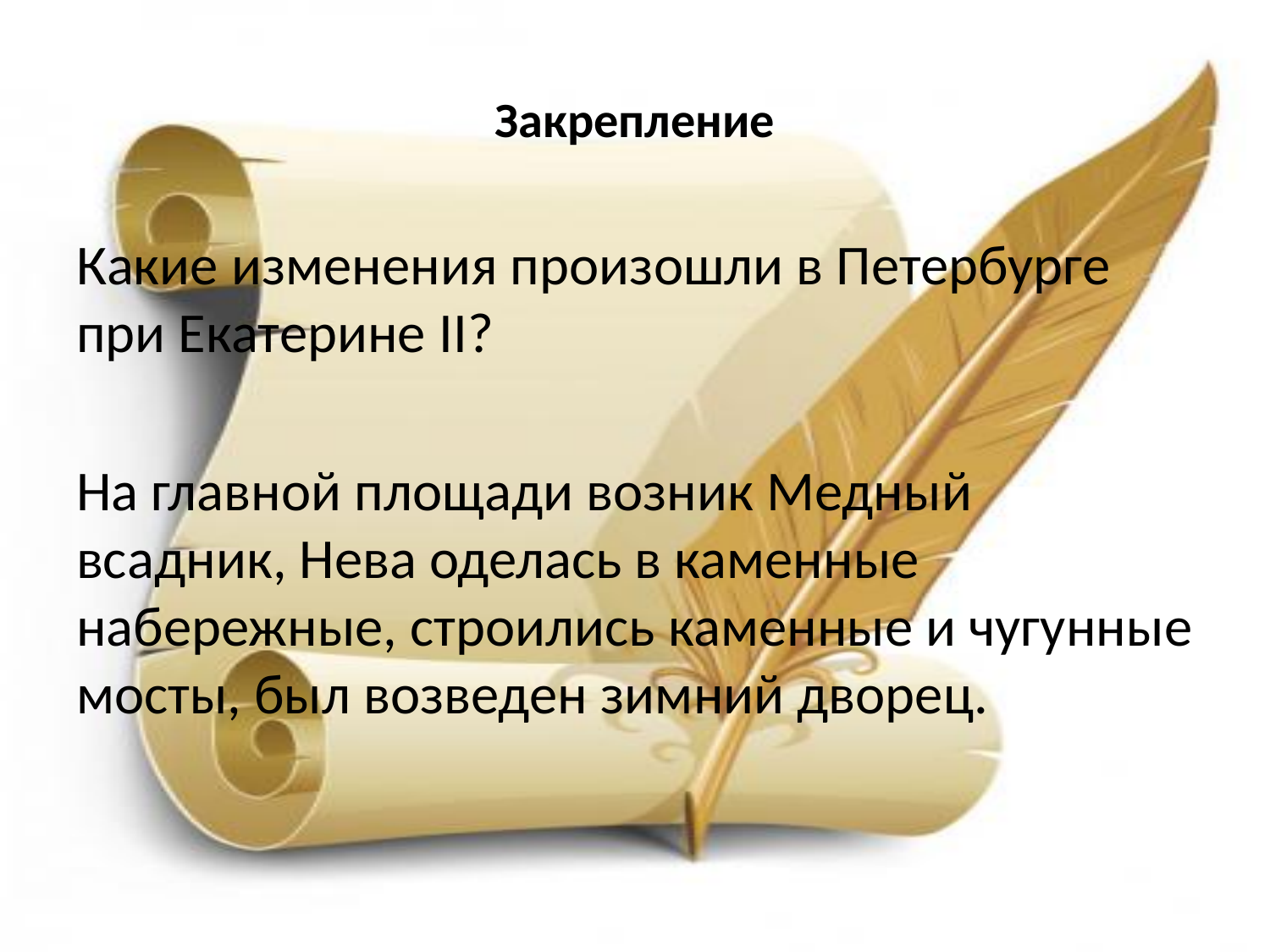

# Закрепление
Какие изменения произошли в Петербурге при Екатерине II?

На главной площади возник Медный всадник, Нева оделась в каменные набережные, строились каменные и чугунные мосты, был возведен зимний дворец.
1763 год